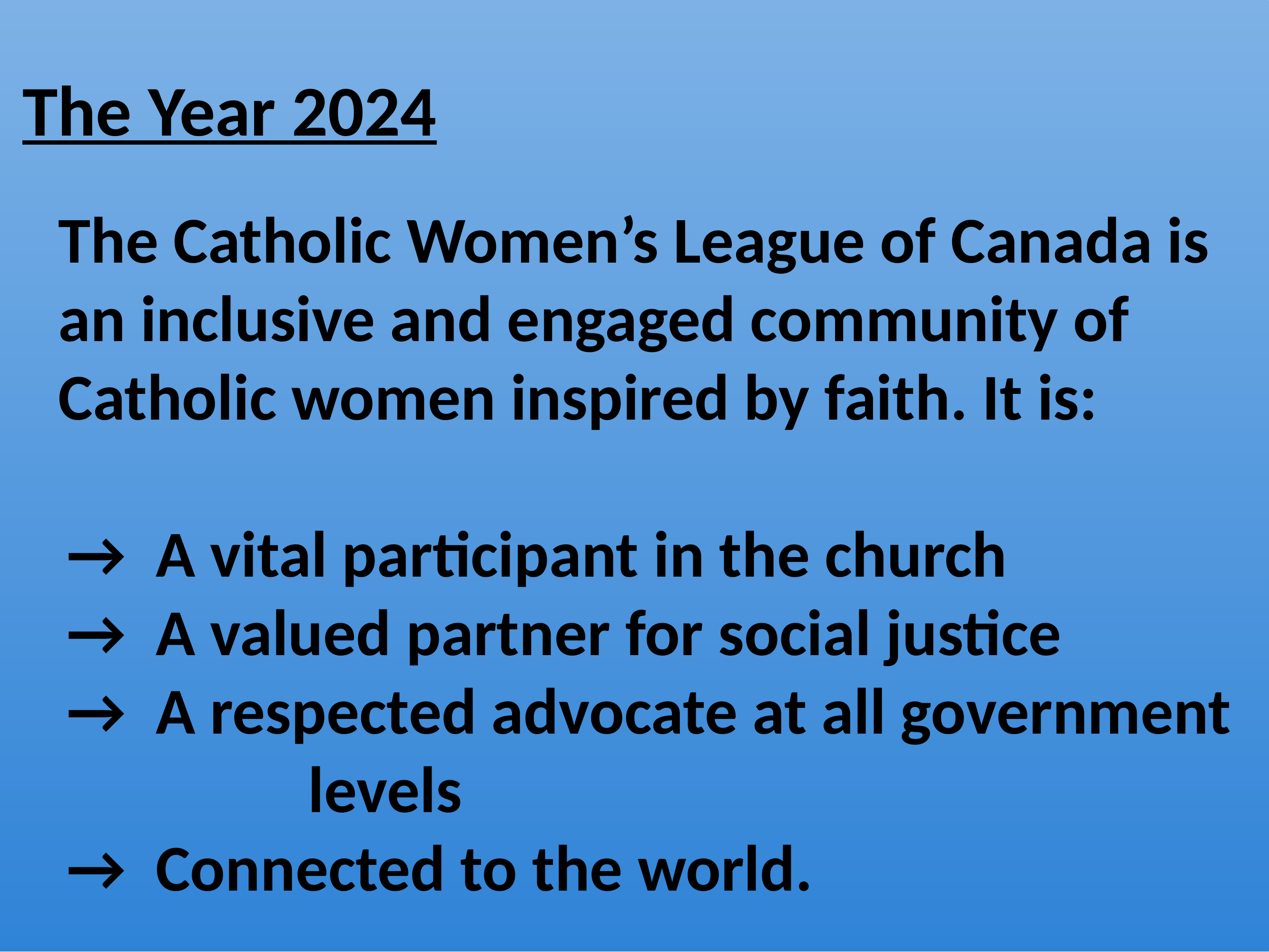

The Year 2024

The Catholic Women’s League of Canada is an inclusive and engaged community of Catholic women inspired by faith. It is:

   →  A vital participant in the church
   →  A valued partner for social justice
   →  A respected advocate at all government      				levels
   →  Connected to the world.